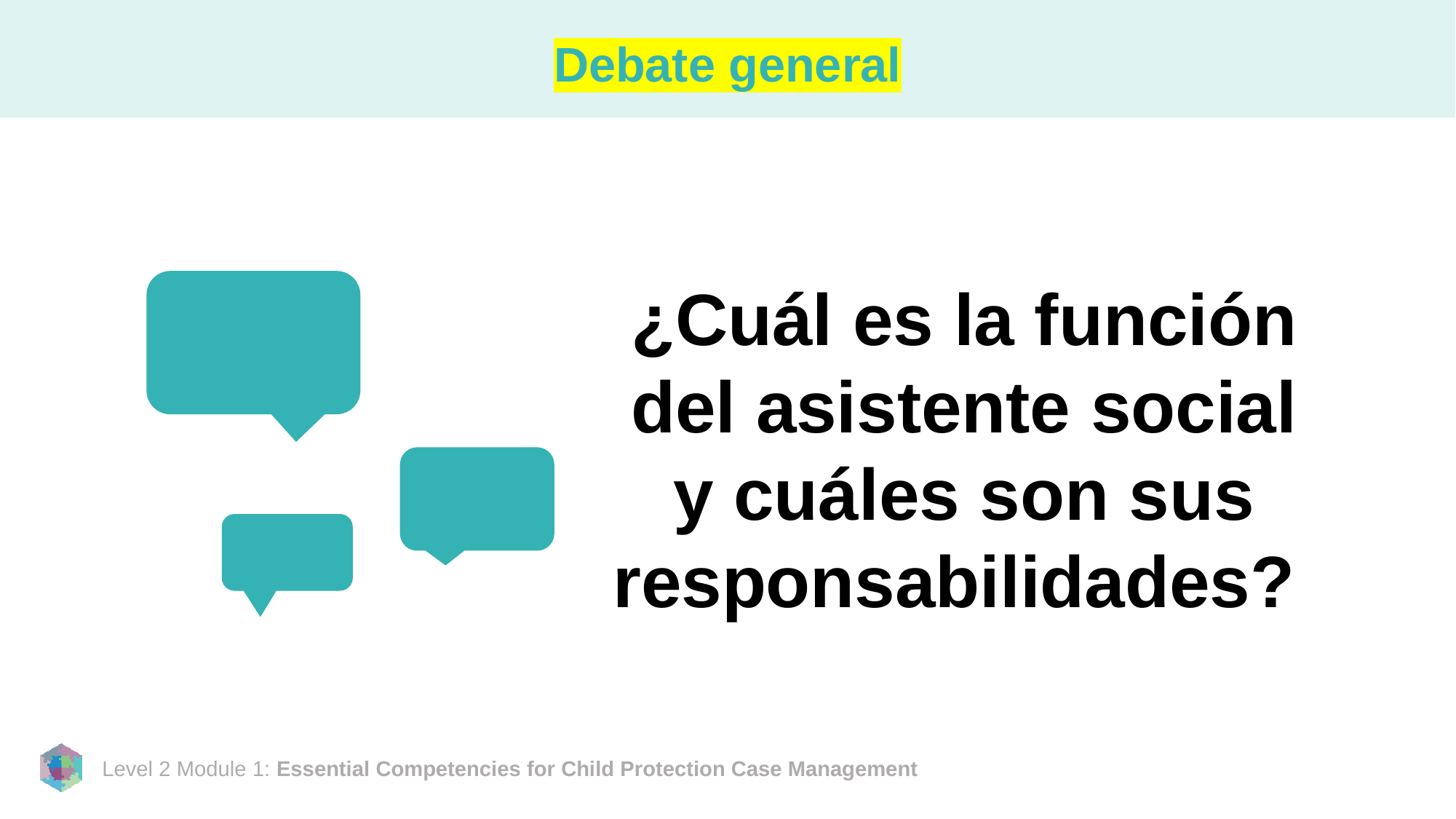

# Debate general
¿Cuál es la función del asistente social y cuáles son sus responsabilidades?